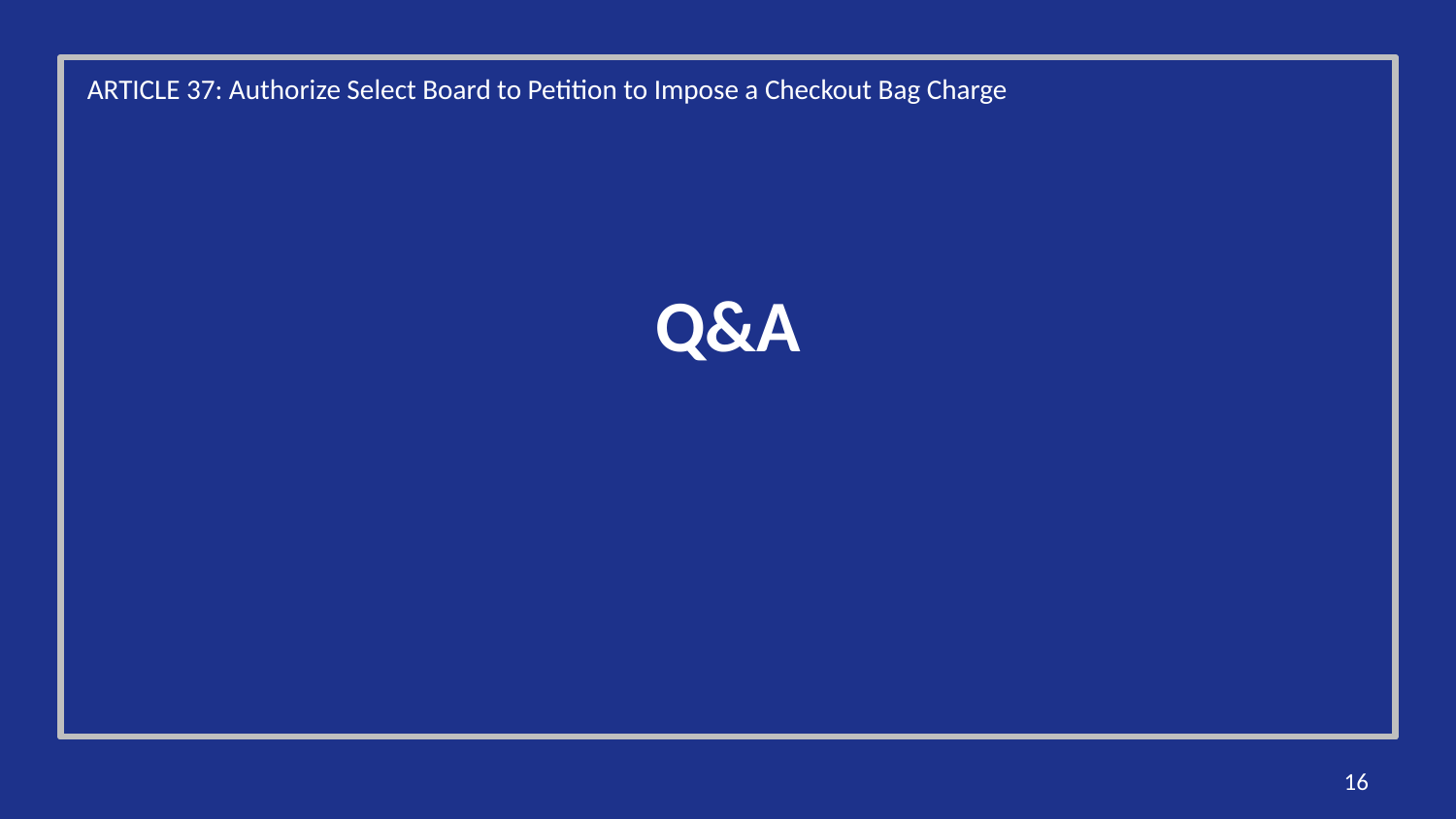

ARTICLE 37: Authorize Select Board to Petition to Impose a Checkout Bag Charge
# Q&A
16